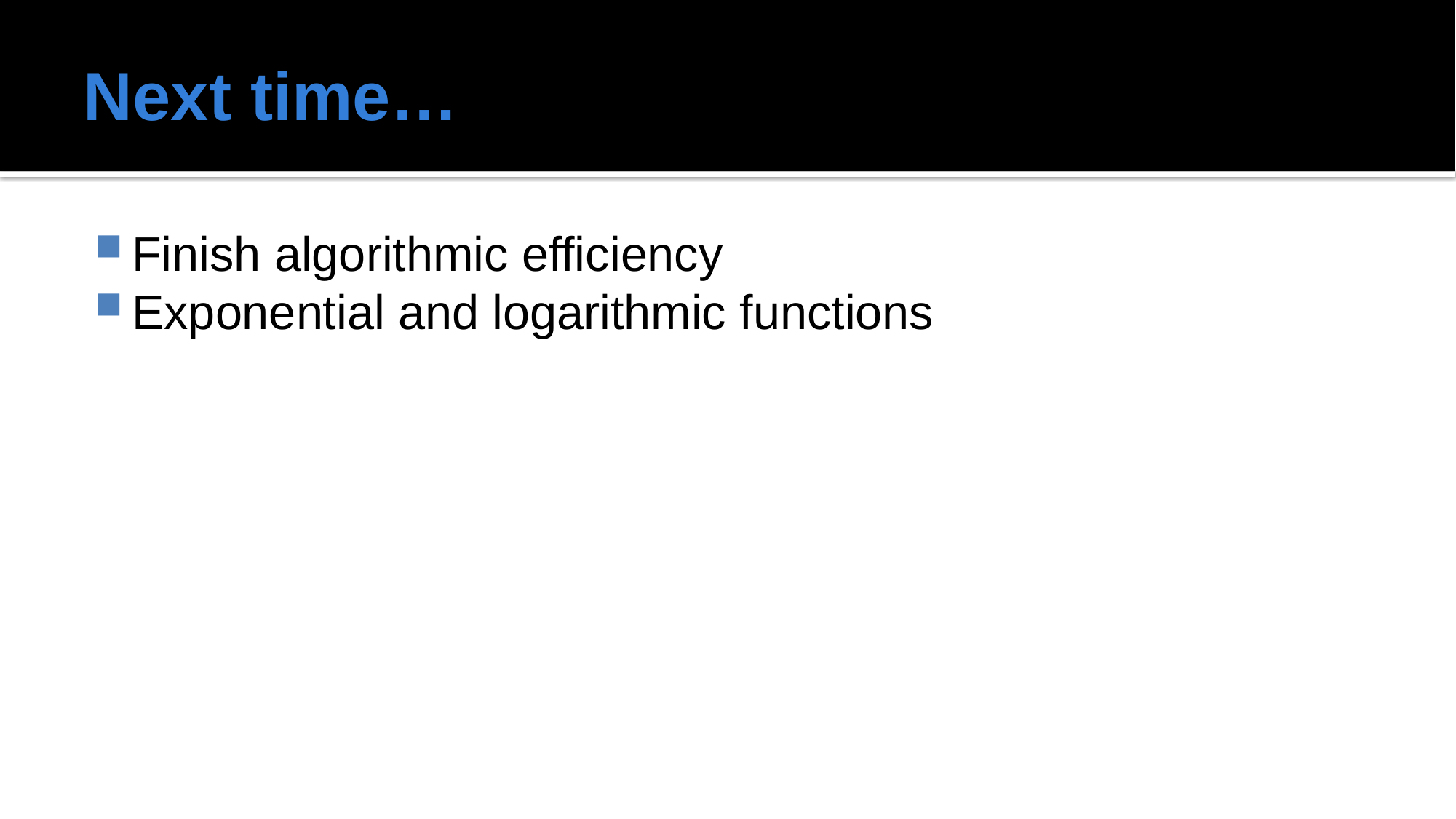

# Next time…
Finish algorithmic efficiency
Exponential and logarithmic functions